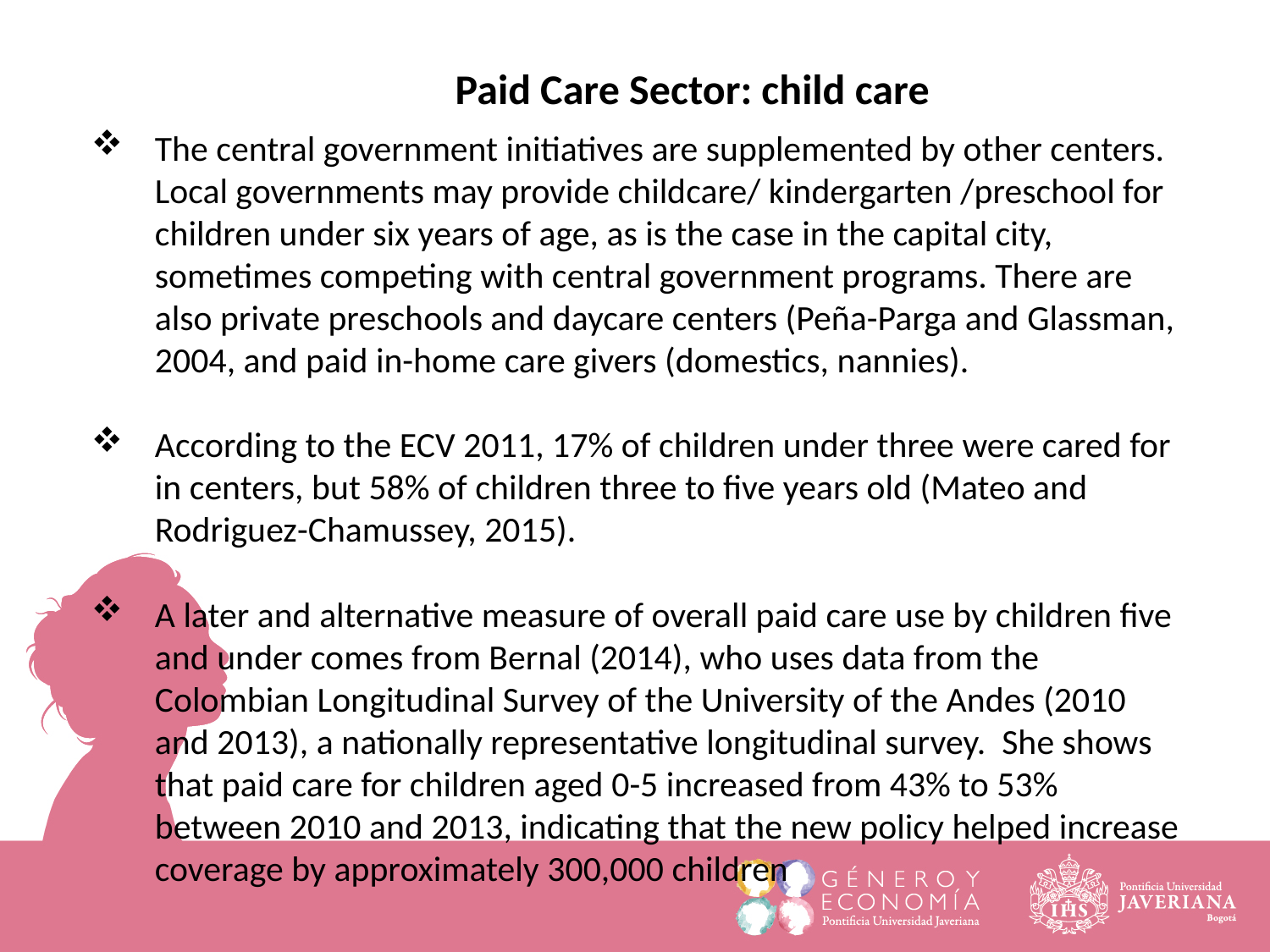

Paid Care Sector: child care
The central government initiatives are supplemented by other centers.  Local governments may provide childcare/ kindergarten /preschool for children under six years of age, as is the case in the capital city, sometimes competing with central government programs. There are also private preschools and daycare centers (Peña-Parga and Glassman, 2004, and paid in-home care givers (domestics, nannies).

According to the ECV 2011, 17% of children under three were cared for in centers, but 58% of children three to five years old (Mateo and Rodriguez-Chamussey, 2015).

A later and alternative measure of overall paid care use by children five and under comes from Bernal (2014), who uses data from the Colombian Longitudinal Survey of the University of the Andes (2010 and 2013), a nationally representative longitudinal survey.  She shows that paid care for children aged 0-5 increased from 43% to 53% between 2010 and 2013, indicating that the new policy helped increase coverage by approximately 300,000 children